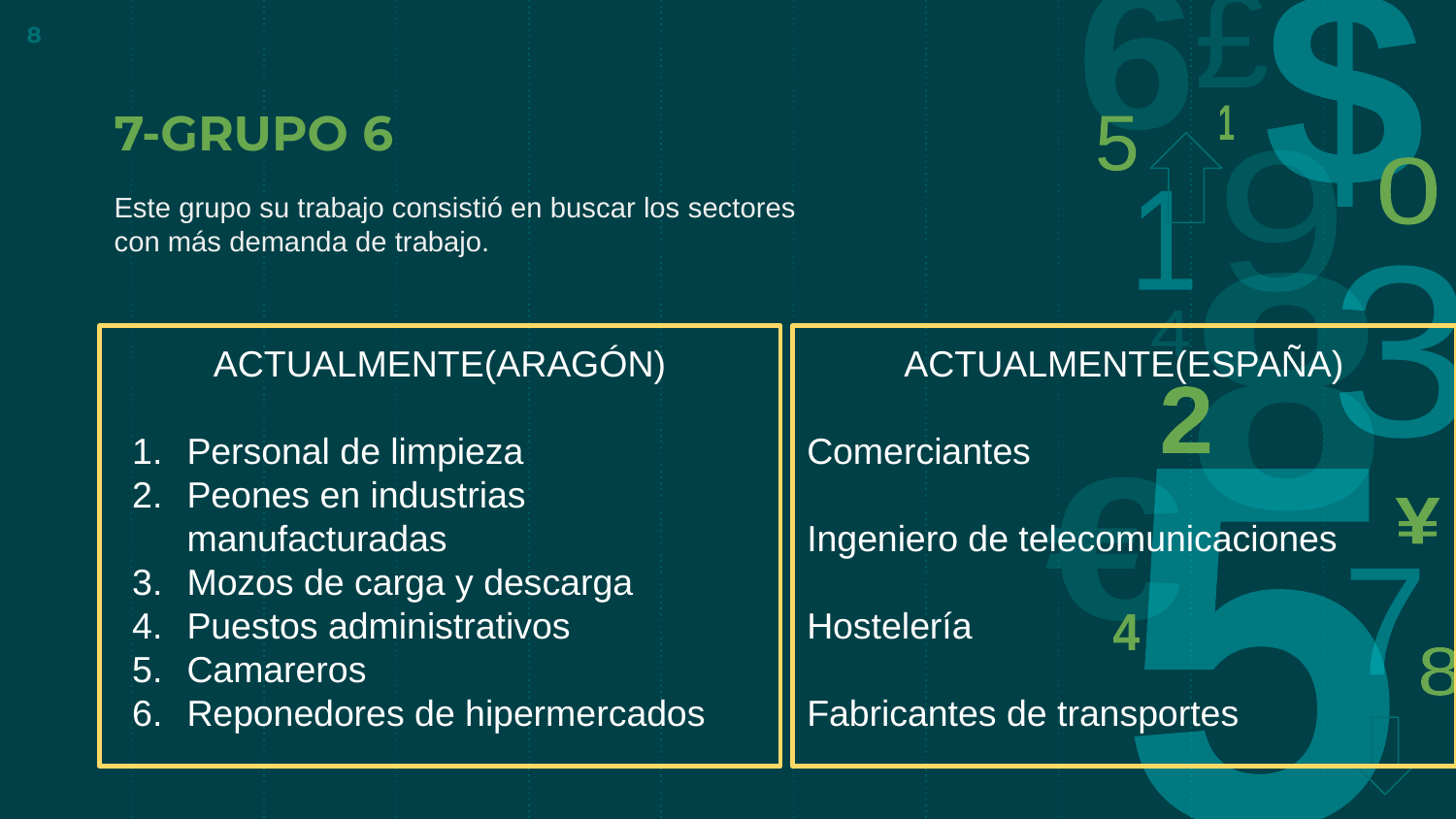

8
# 7-GRUPO 6
Este grupo su trabajo consistió en buscar los sectores con más demanda de trabajo.
ACTUALMENTE(ARAGÓN)

Personal de limpieza
Peones en industrias manufacturadas
Mozos de carga y descarga
Puestos administrativos
Camareros
Reponedores de hipermercados
ACTUALMENTE(ESPAÑA)

Comerciantes

Ingeniero de telecomunicaciones

Hostelería

Fabricantes de transportes